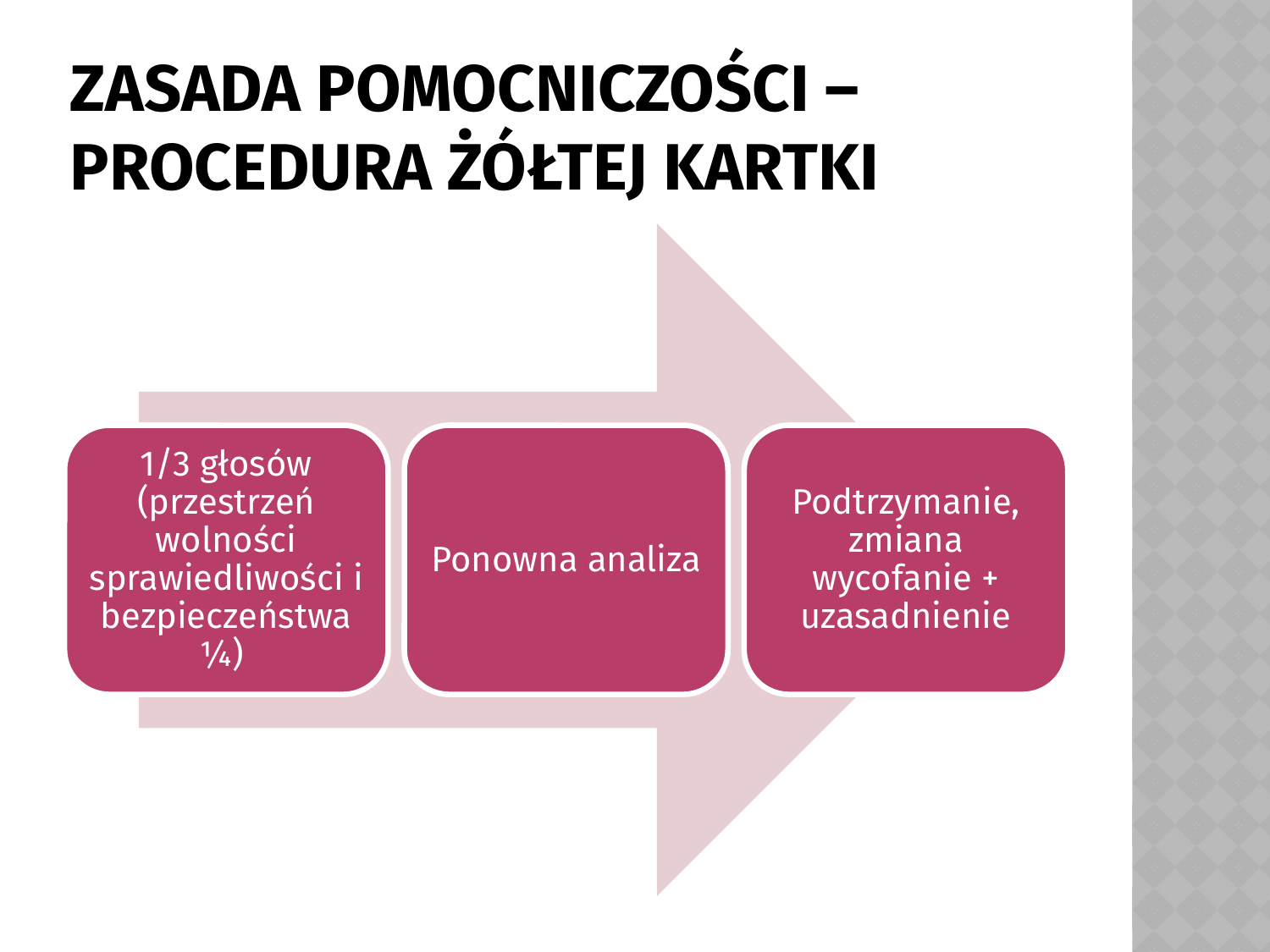

# Zasada pomocniczości – procedura żółtej kartki
1/3 głosów (przestrzeń wolności sprawiedliwości i bezpieczeństwa ¼)
Ponowna analiza
Podtrzymanie, zmiana wycofanie + uzasadnienie